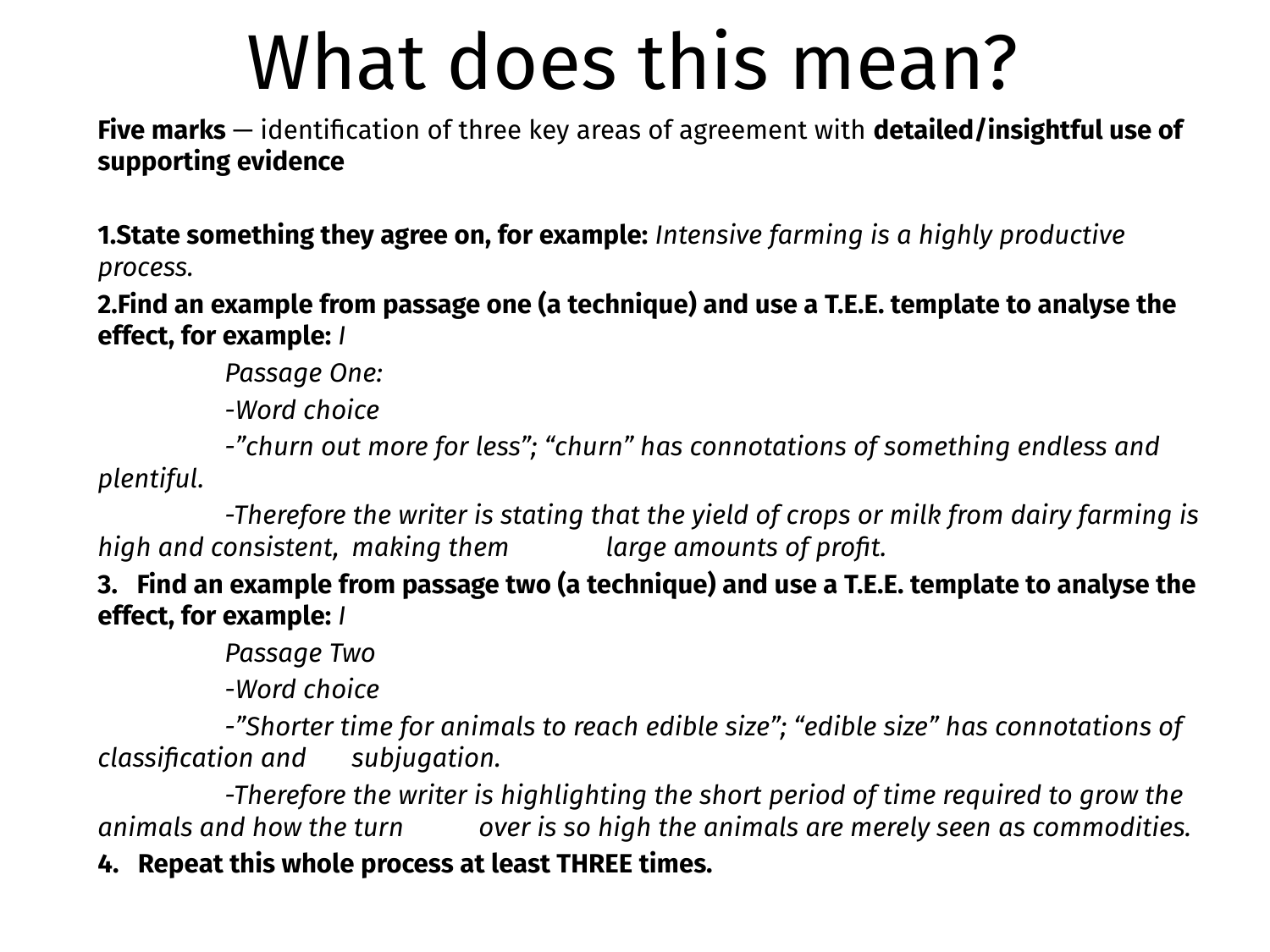

What does this mean?
Five marks — identification of three key areas of agreement with detailed/insightful use of supporting evidence

State something they agree on, for example: Intensive farming is a highly productive process.
Find an example from passage one (a technique) and use a T.E.E. template to analyse the effect, for example: I
	Passage One:
	-Word choice
	-”churn out more for less”; “churn” has connotations of something endless and plentiful.
	-Therefore the writer is stating that the yield of crops or milk from dairy farming is high and consistent, 	making them 	large amounts of profit.
3.   Find an example from passage two (a technique) and use a T.E.E. template to analyse the effect, for example: I
	Passage Two
	-Word choice
	-”Shorter time for animals to reach edible size”; “edible size” has connotations of classification and 	subjugation.
	-Therefore the writer is highlighting the short period of time required to grow the animals and how the turn 	over is so high the animals are merely seen as commodities.
4.   Repeat this whole process at least THREE times.